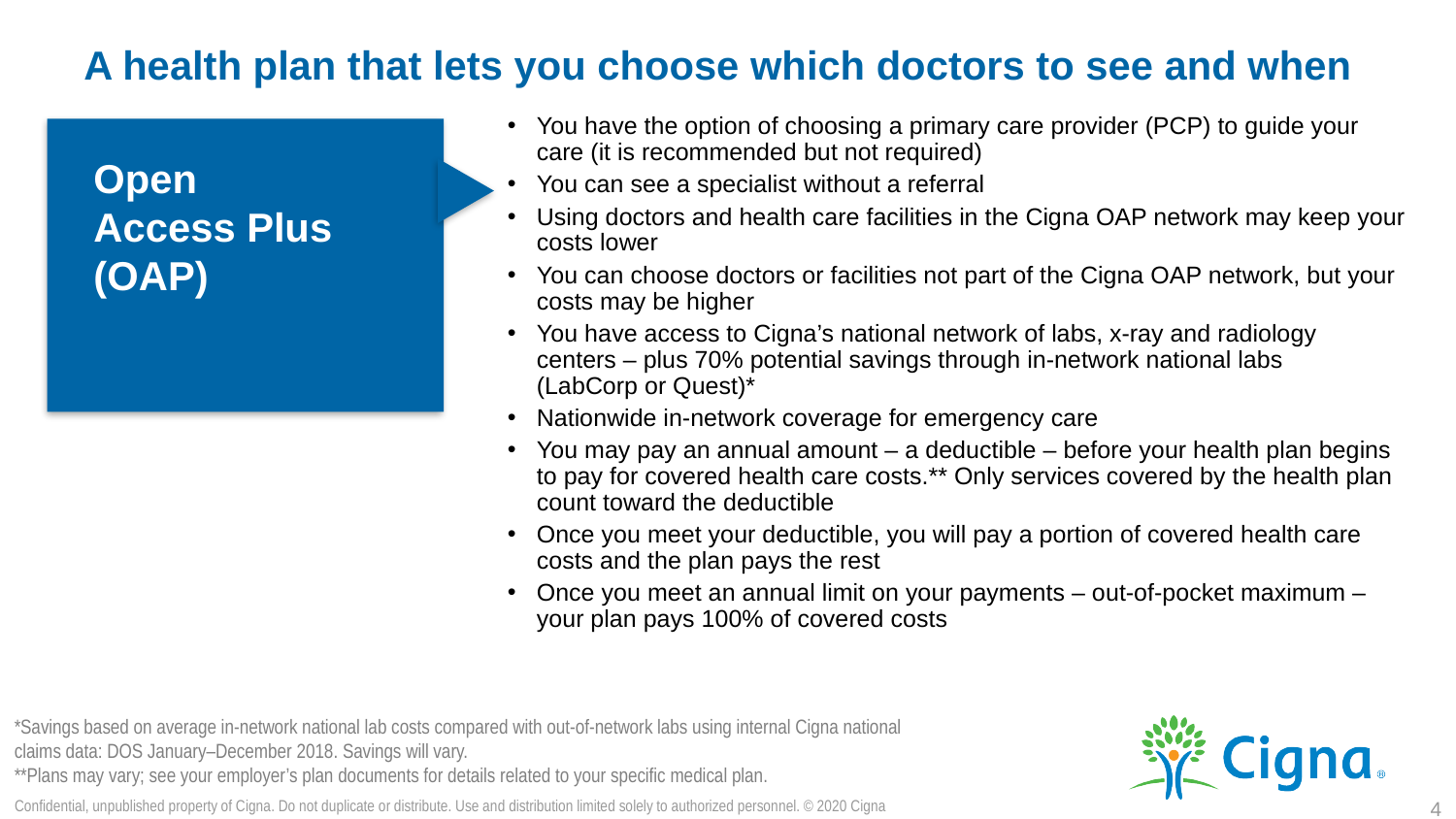

# A health plan that lets you choose which doctors to see and when
You have the option of choosing a primary care provider (PCP) to guide your care (it is recommended but not required)
You can see a specialist without a referral
Using doctors and health care facilities in the Cigna OAP network may keep your costs lower
You can choose doctors or facilities not part of the Cigna OAP network, but your costs may be higher
You have access to Cigna’s national network of labs, x-ray and radiology
centers – plus 70% potential savings through in-network national labs
(LabCorp or Quest)*
Nationwide in-network coverage for emergency care
You may pay an annual amount – a deductible – before your health plan begins to pay for covered health care costs.** Only services covered by the health plan count toward the deductible
Once you meet your deductible, you will pay a portion of covered health care costs and the plan pays the rest
Once you meet an annual limit on your payments – out-of-pocket maximum – your plan pays 100% of covered costs

Open
Access Plus
(OAP)

*Savings based on average in-network national lab costs compared with out-of-network labs using internal Cigna national
claims data: DOS January–December 2018. Savings will vary.
**Plans may vary; see your employer’s plan documents for details related to your specific medical plan.
Confidential, unpublished property of Cigna. Do not duplicate or distribute. Use and distribution limited solely to authorized personnel. © 2020 Cigna
4